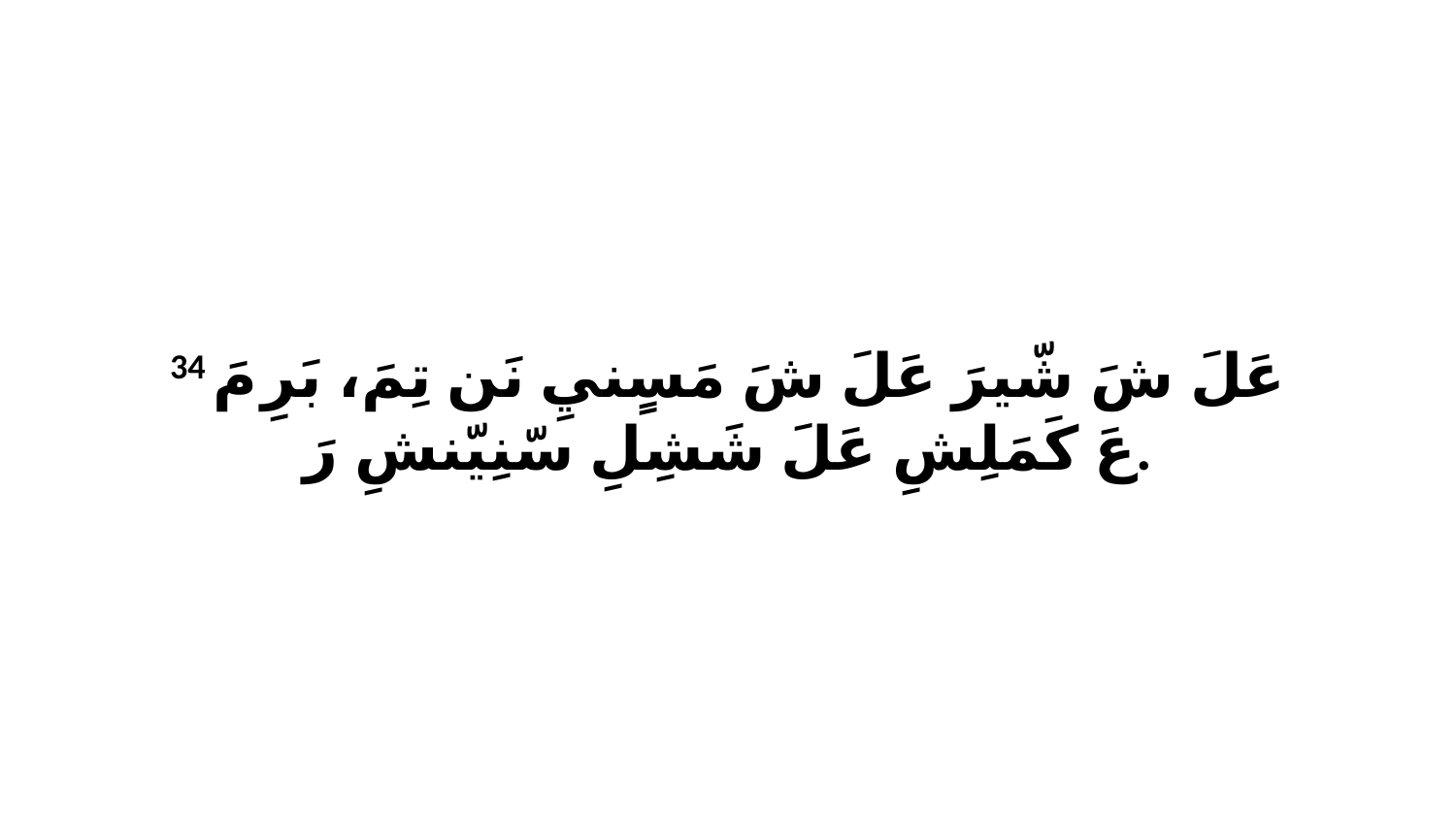

34 عَلَ شَ شّيرَ عَلَ شَ مَسٍنيِ نَن تِمَ، بَرِ مَ عَ كَمَلِشِ عَلَ شَشِلِ سّنِيّنشِ رَ.